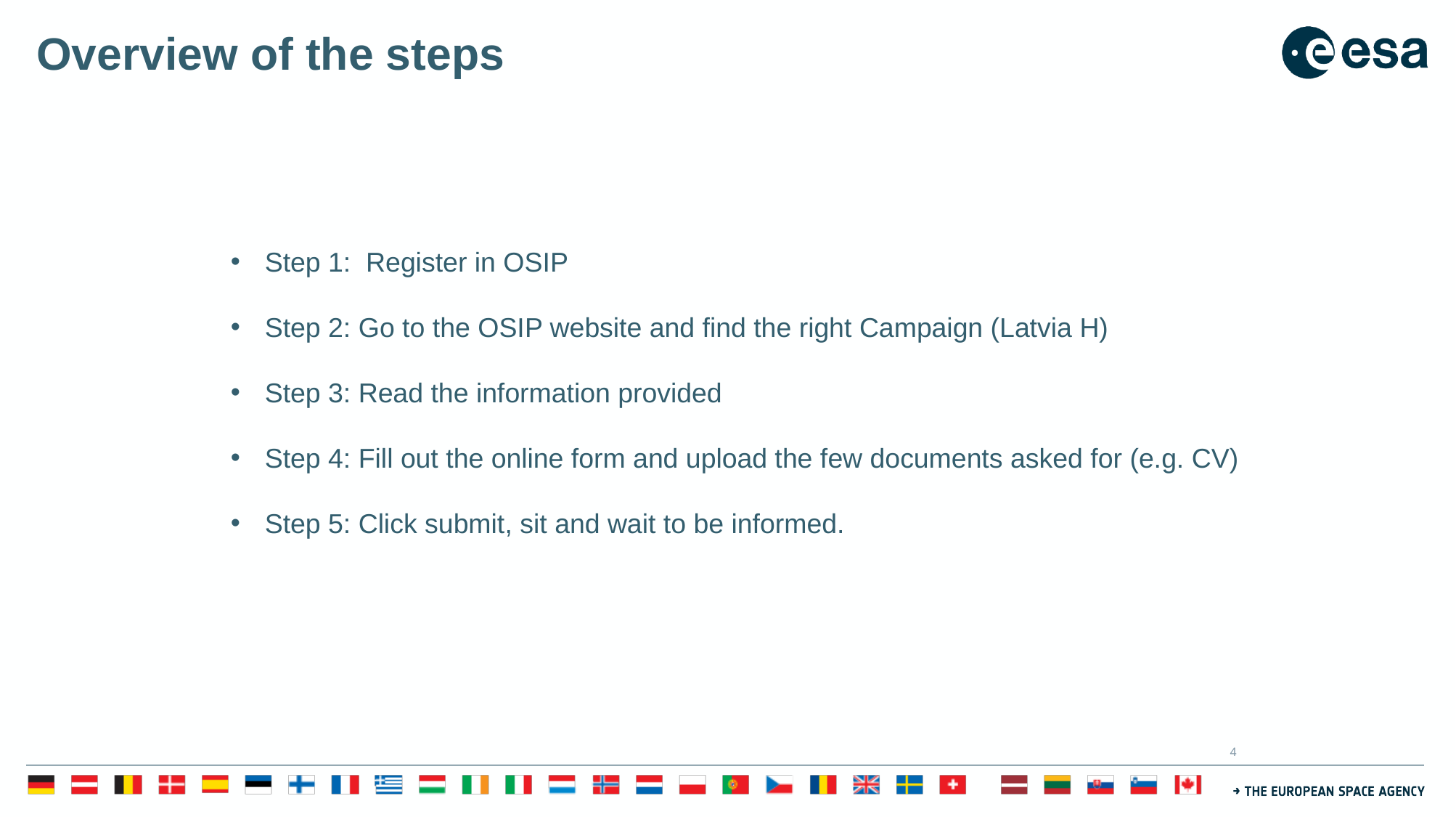

# Overview of the steps
Step 1:  Register in OSIP
Step 2: Go to the OSIP website and find the right Campaign (Latvia H)
Step 3: Read the information provided
Step 4: Fill out the online form and upload the few documents asked for (e.g. CV)
Step 5: Click submit, sit and wait to be informed.